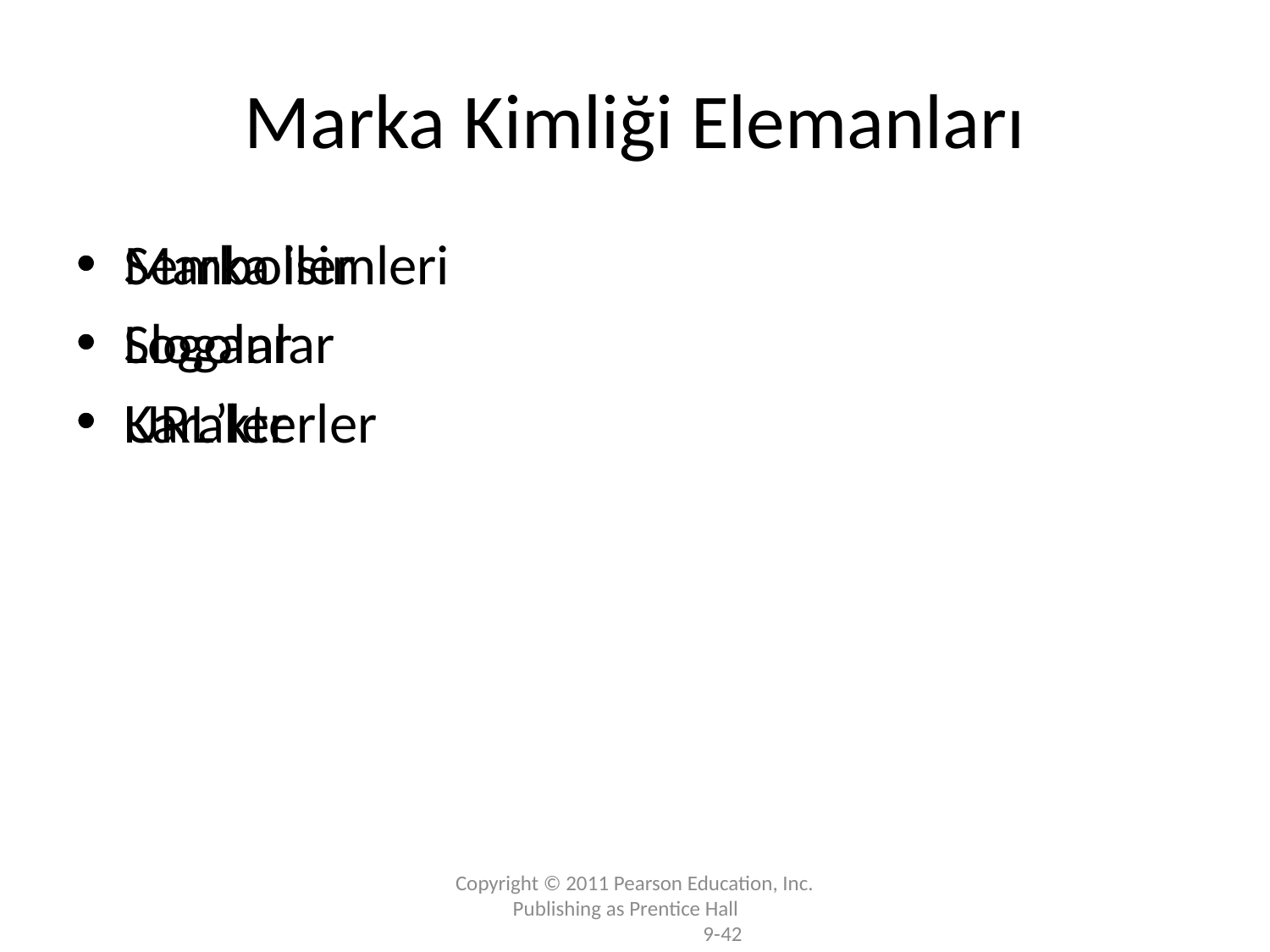

# Marka Kimliği Elemanları
Marka isimleri
Sloganlar
Karakterler
Semboller
Logolar
URL’ler
Copyright © 2011 Pearson Education, Inc.  Publishing as Prentice Hall 		          9-42